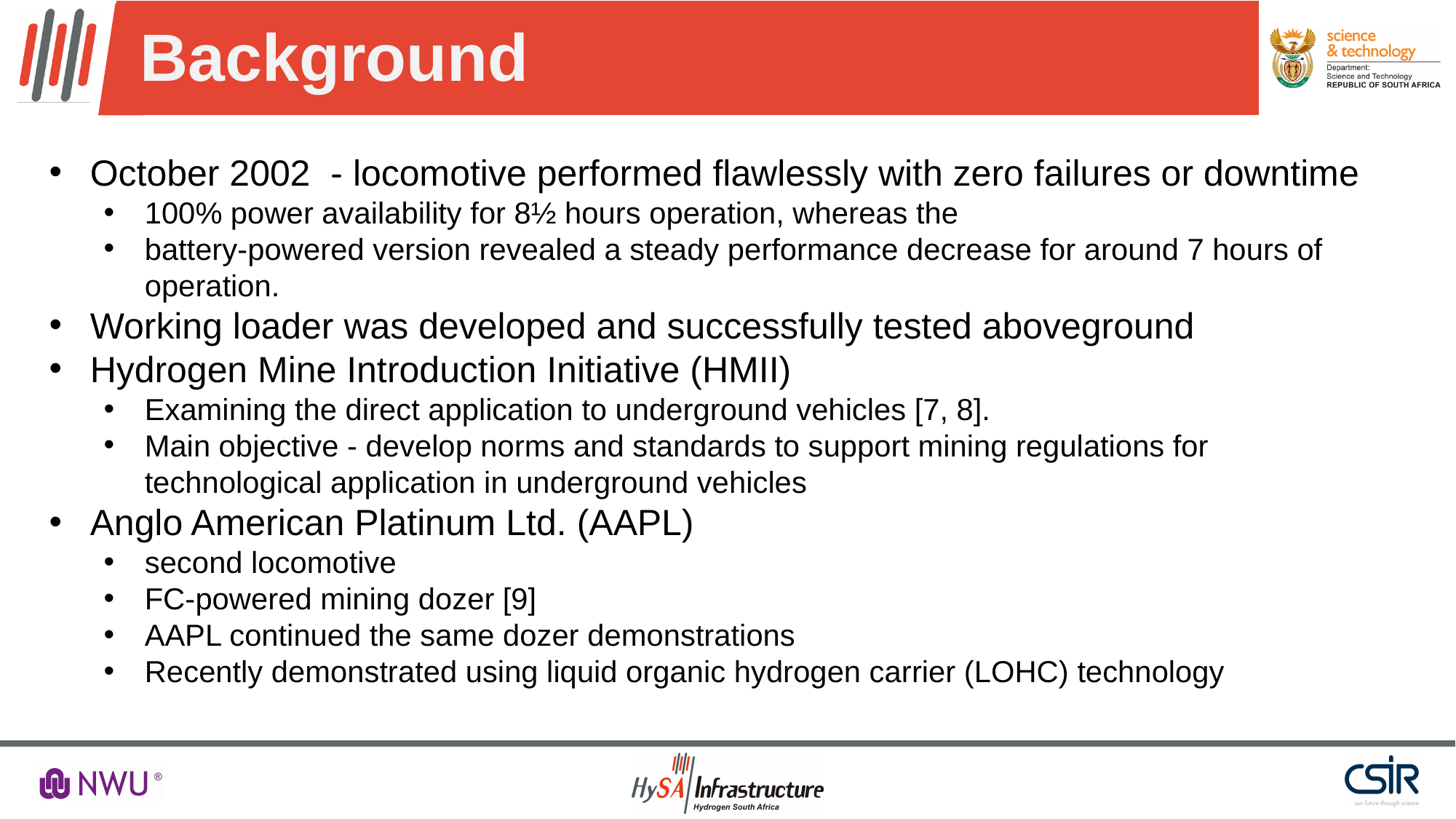

# Background
October 2002  - locomotive performed flawlessly with zero failures or downtime
100% power availability for 8½ hours operation, whereas the
battery-powered version revealed a steady performance decrease for around 7 hours of operation.
Working loader was developed and successfully tested aboveground
Hydrogen Mine Introduction Initiative (HMII)
Examining the direct application to underground vehicles [7, 8].
Main objective - develop norms and standards to support mining regulations for technological application in underground vehicles
Anglo American Platinum Ltd. (AAPL)
second locomotive
FC-powered mining dozer [9]
AAPL continued the same dozer demonstrations
Recently demonstrated using liquid organic hydrogen carrier (LOHC) technology